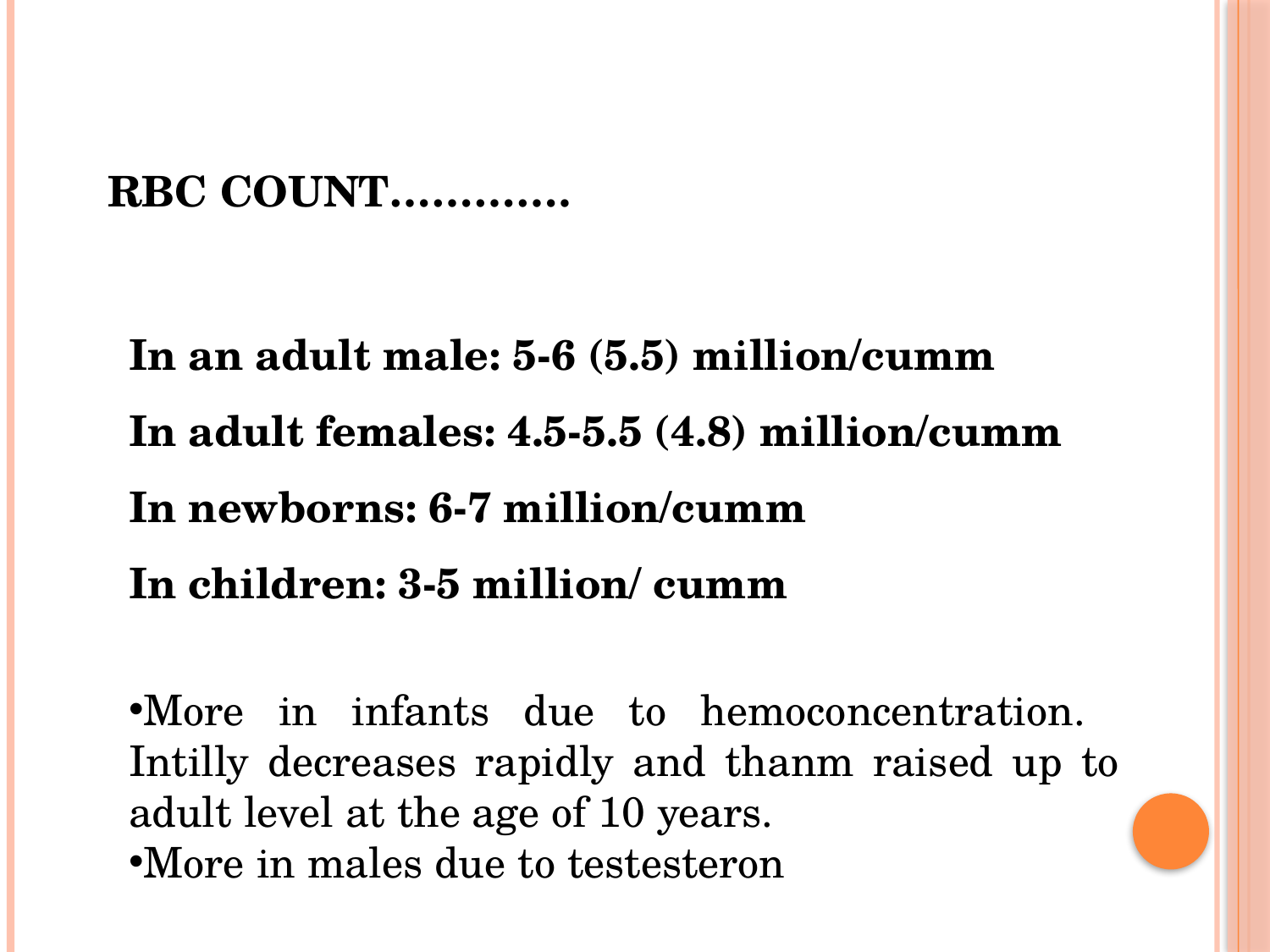

RBC COUNT………….
In an adult male: 5-6 (5.5) million/cumm
In adult females: 4.5-5.5 (4.8) million/cumm
In newborns: 6-7 million/cumm
In children: 3-5 million/ cumm

More in infants due to hemoconcentration.  Intilly decreases rapidly and thanm raised up to adult level at the age of 10 years.
More in males due to testesteron